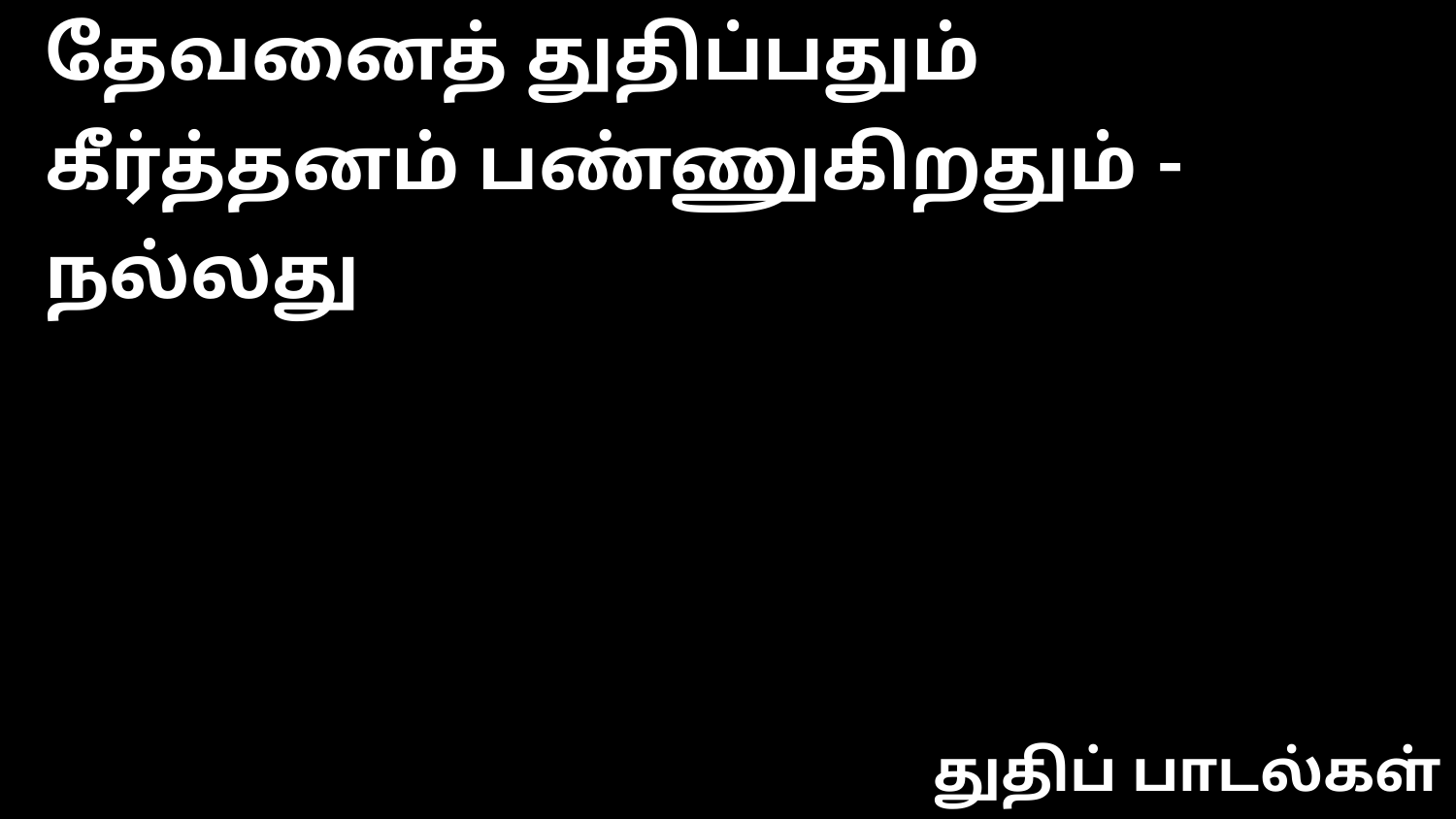

தேவனைத் துதிப்பதும்
கீர்த்தனம் பண்ணுகிறதும் - நல்லது
துதிப் பாடல்கள்